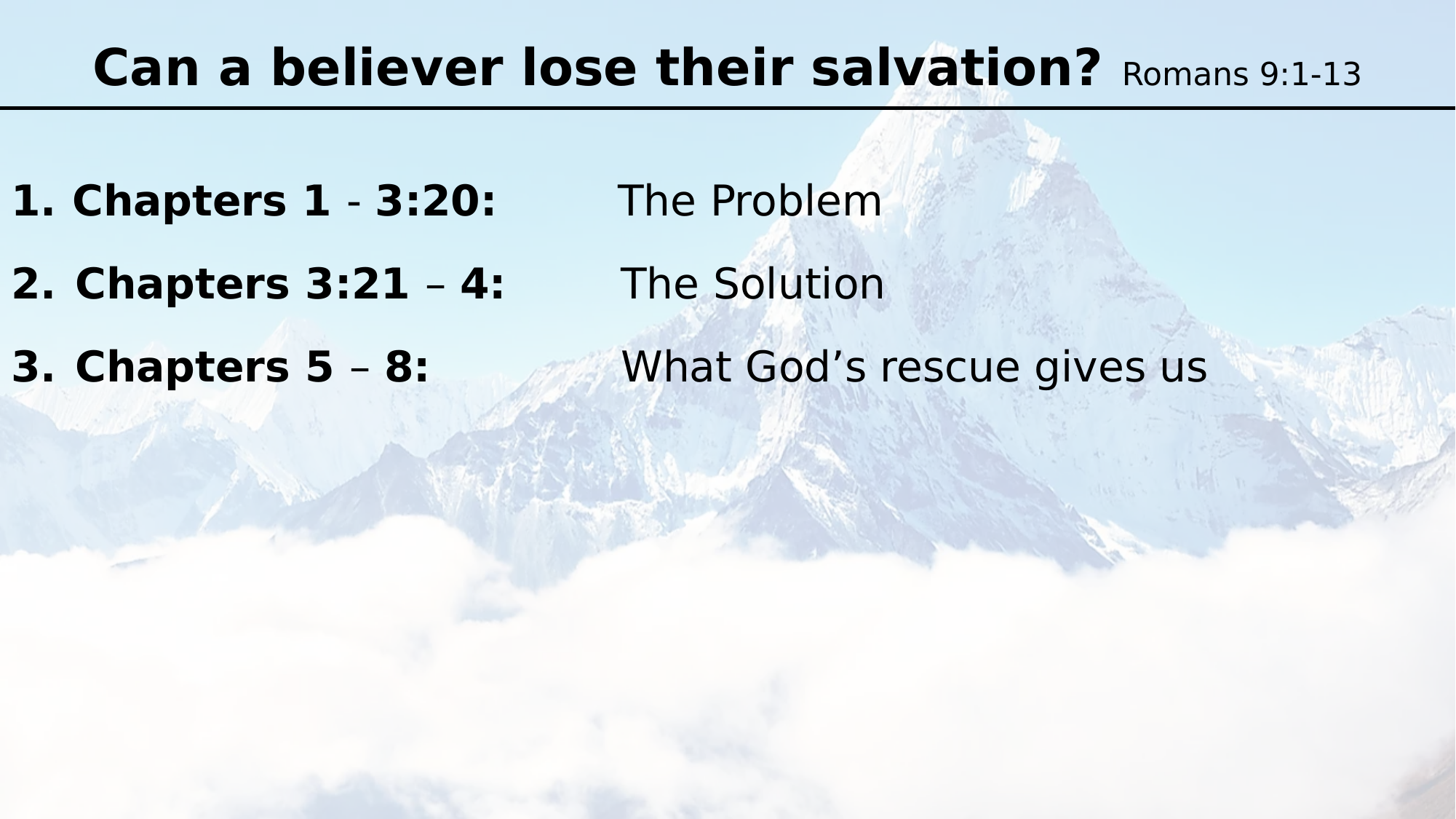

Can a believer lose their salvation? Romans 9:1-13
Chapters 1 - 3:20: 	The Problem
Chapters 3:21 – 4: 	The Solution
Chapters 5 – 8:		What God’s rescue gives us